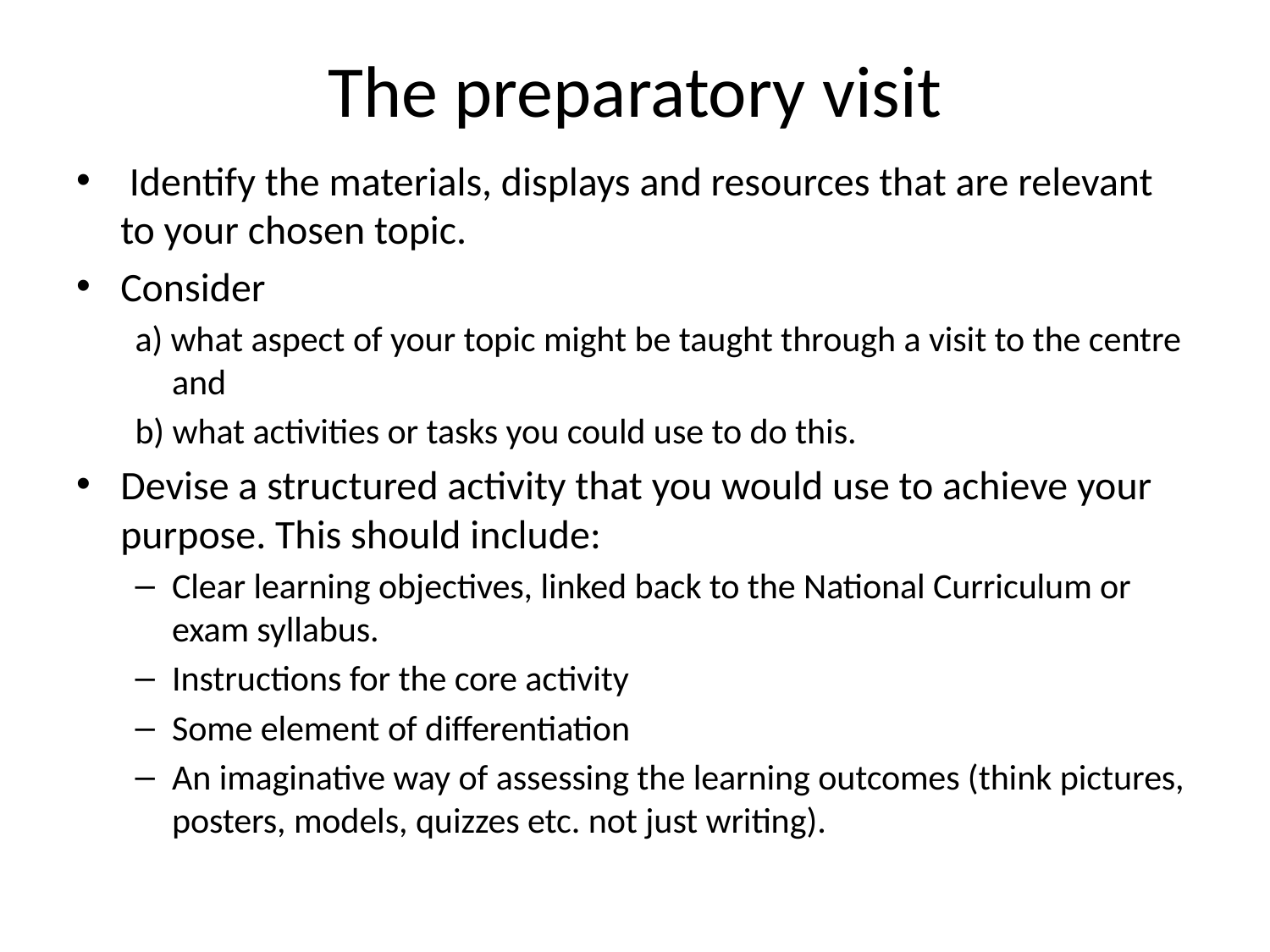

# The preparatory visit
 Identify the materials, displays and resources that are relevant to your chosen topic.
Consider
a) what aspect of your topic might be taught through a visit to the centre and
b) what activities or tasks you could use to do this.
Devise a structured activity that you would use to achieve your purpose. This should include:
Clear learning objectives, linked back to the National Curriculum or exam syllabus.
Instructions for the core activity
Some element of differentiation
An imaginative way of assessing the learning outcomes (think pictures, posters, models, quizzes etc. not just writing).